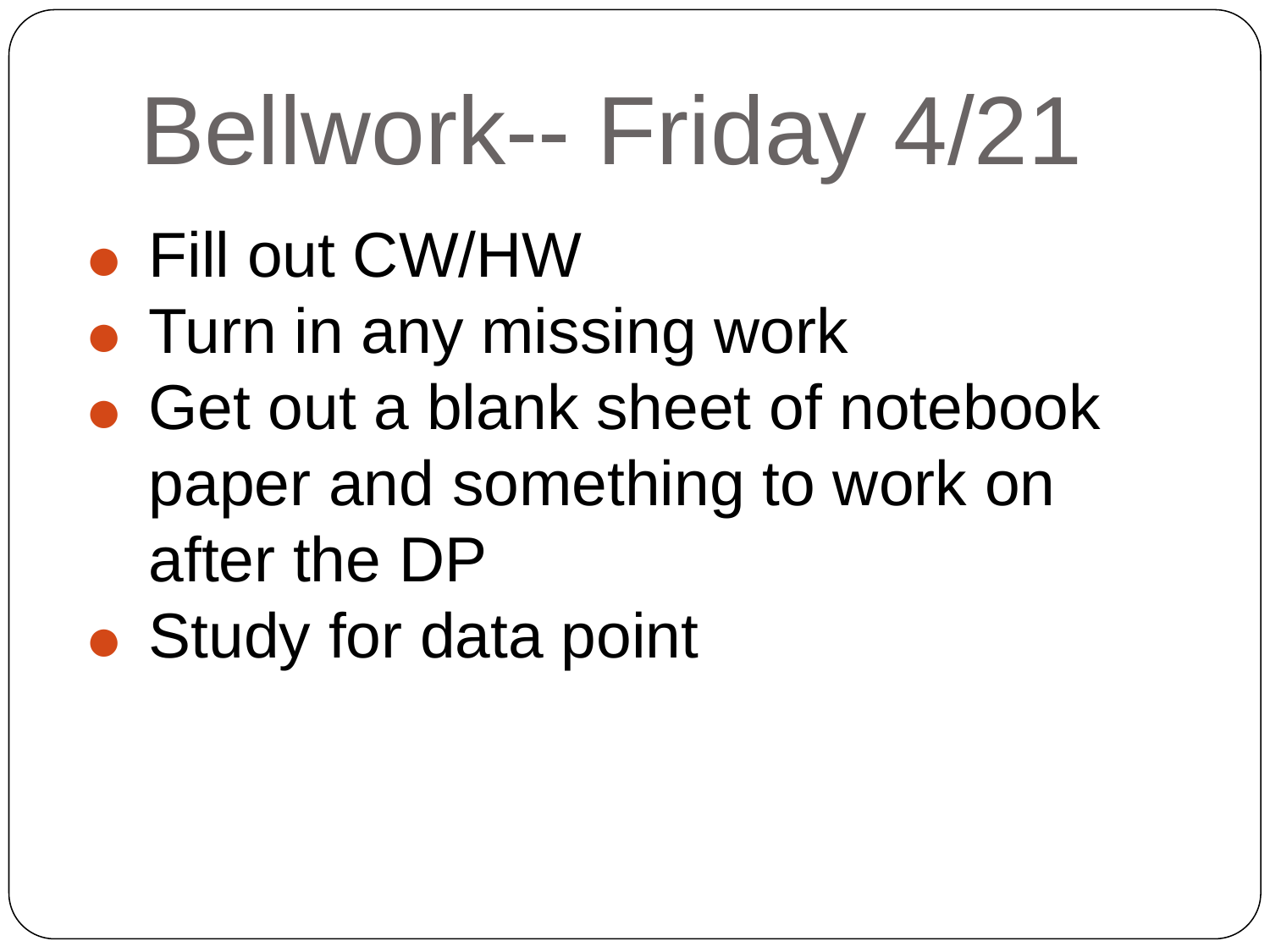

# Bellwork-- Friday 4/21
Fill out CW/HW
Turn in any missing work
Get out a blank sheet of notebook paper and something to work on after the DP
Study for data point